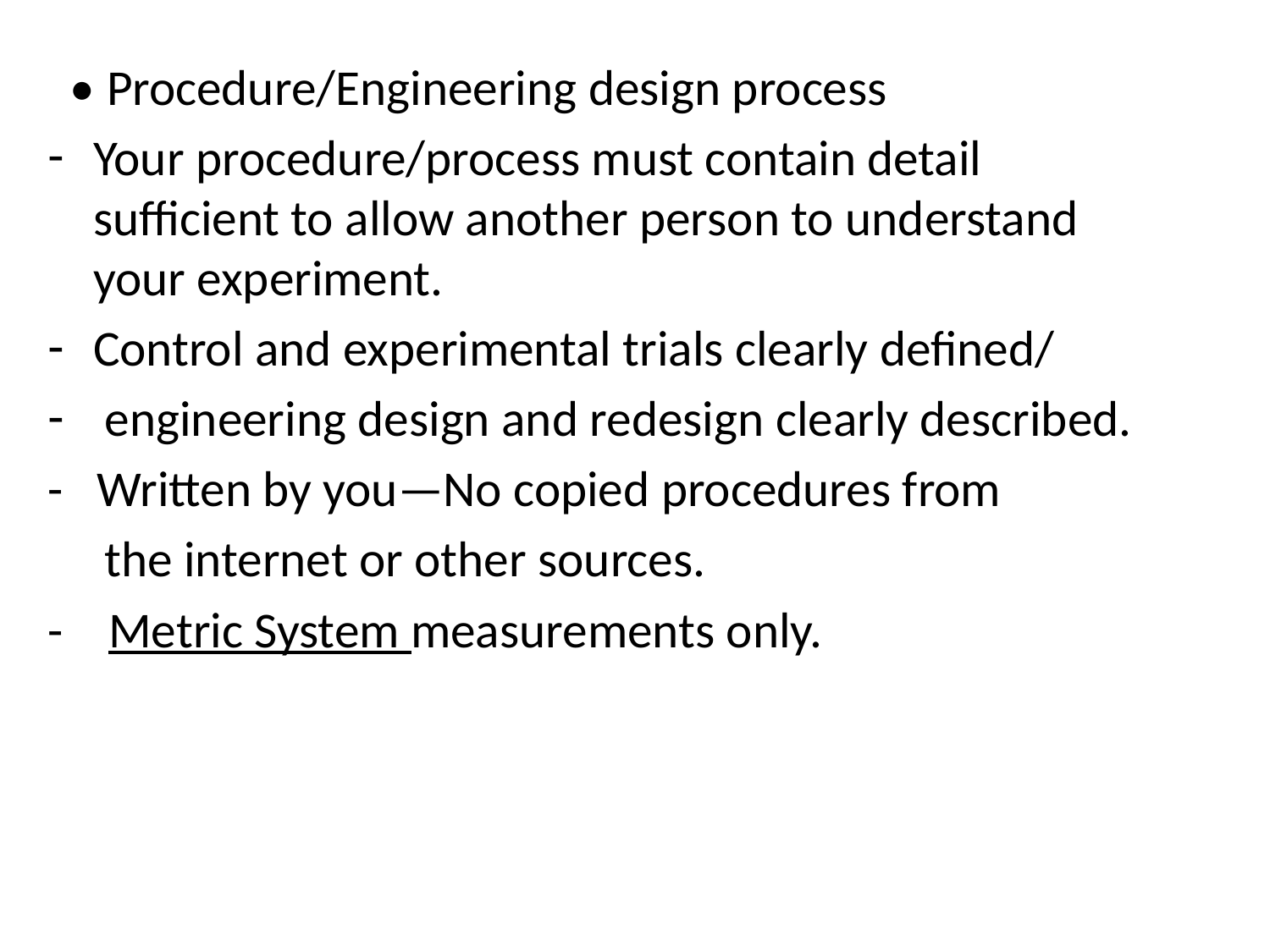

• Procedure/Engineering design process
Your procedure/process must contain detail sufficient to allow another person to understand your experiment.
Control and experimental trials clearly defined/
 engineering design and redesign clearly described.
-   Written by you—No copied procedures from
     the internet or other sources.
-    Metric System measurements only.